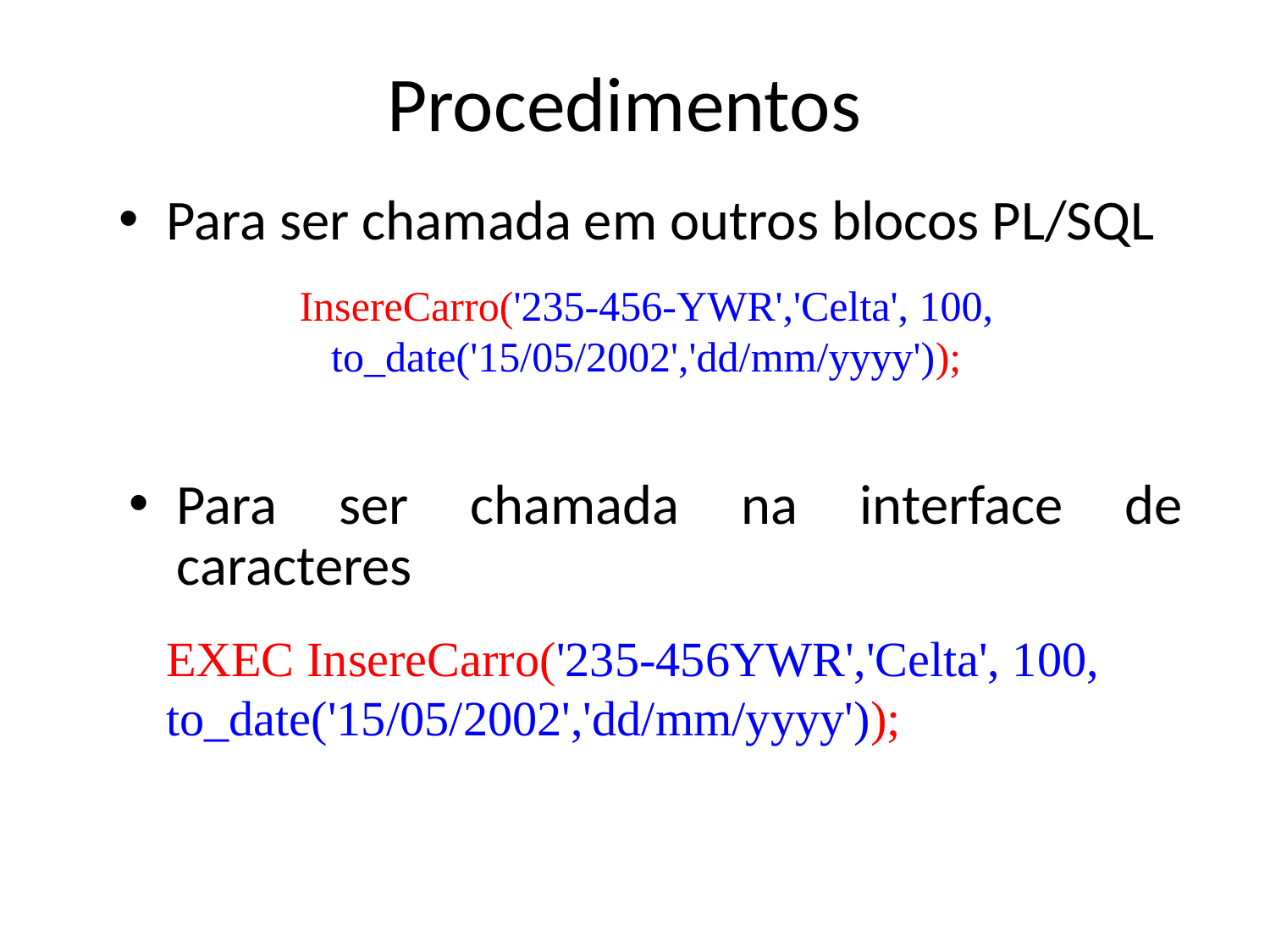

# Procedimentos
Para ser chamada em outros blocos PL/SQL
InsereCarro('235-456-YWR','Celta', 100, to_date('15/05/2002','dd/mm/yyyy'));
Para ser chamada na interface de caracteres
EXEC InsereCarro('235-456YWR','Celta', 100, to_date('15/05/2002','dd/mm/yyyy'));
6